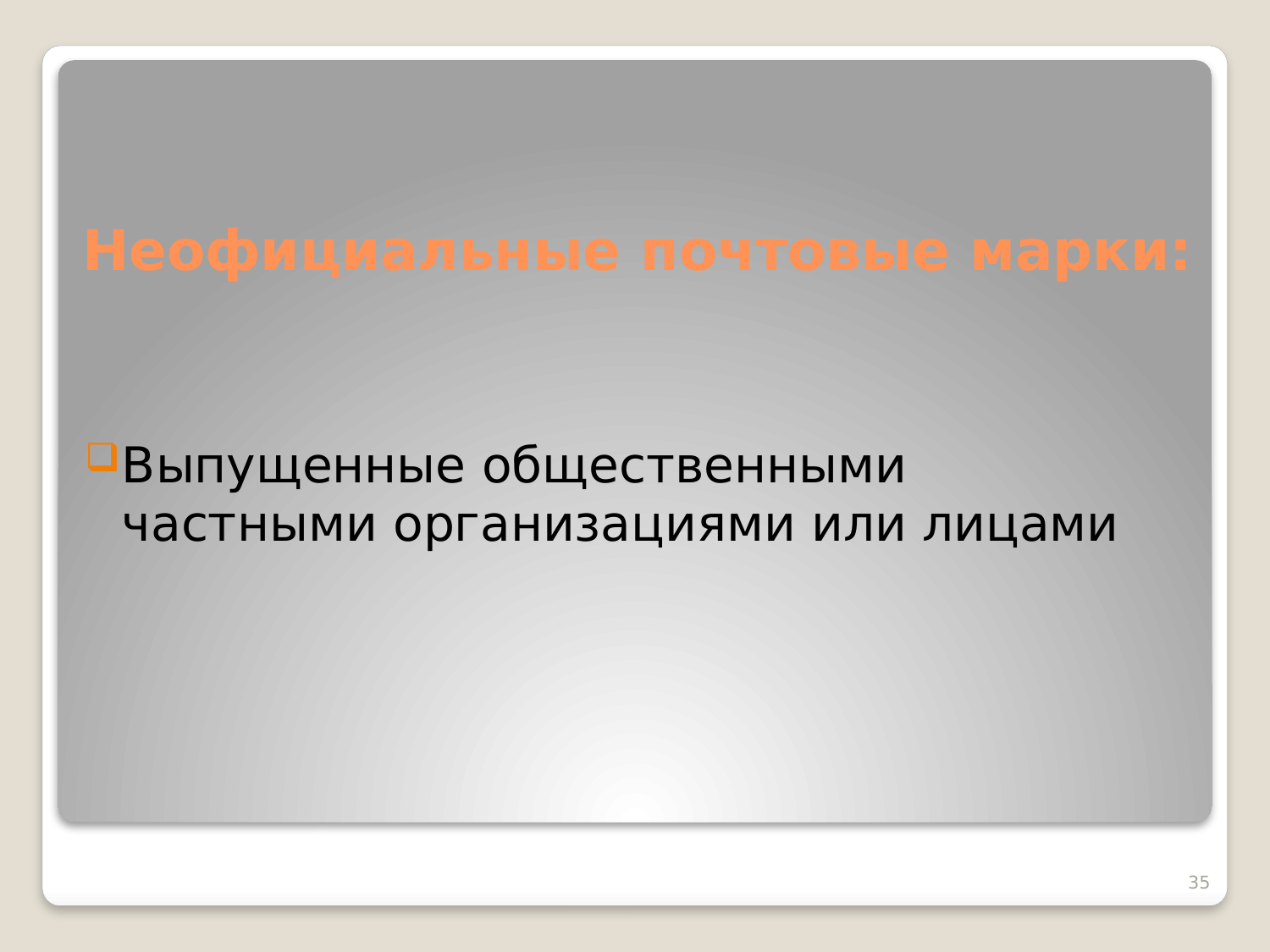

# Неофициальные почтовые марки:
Выпущенные общественными частными организациями или лицами
35